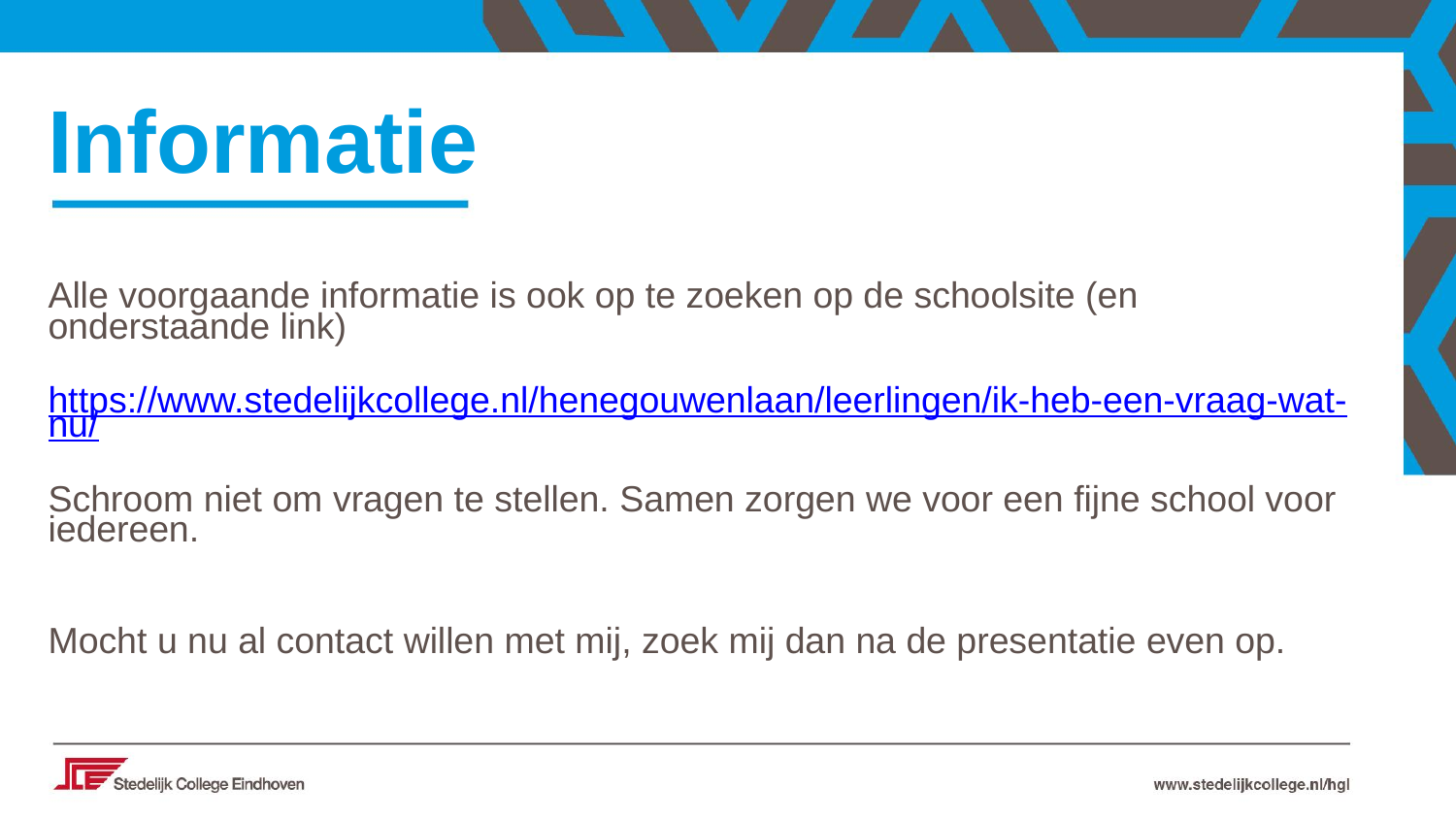

Informatie

Alle voorgaande informatie is ook op te zoeken op de schoolsite (en onderstaande link)

https://www.stedelijkcollege.nl/henegouwenlaan/leerlingen/ik-heb-een-vraag-wat-nu/

Schroom niet om vragen te stellen. Samen zorgen we voor een fijne school voor iedereen.

Mocht u nu al contact willen met mij, zoek mij dan na de presentatie even op.